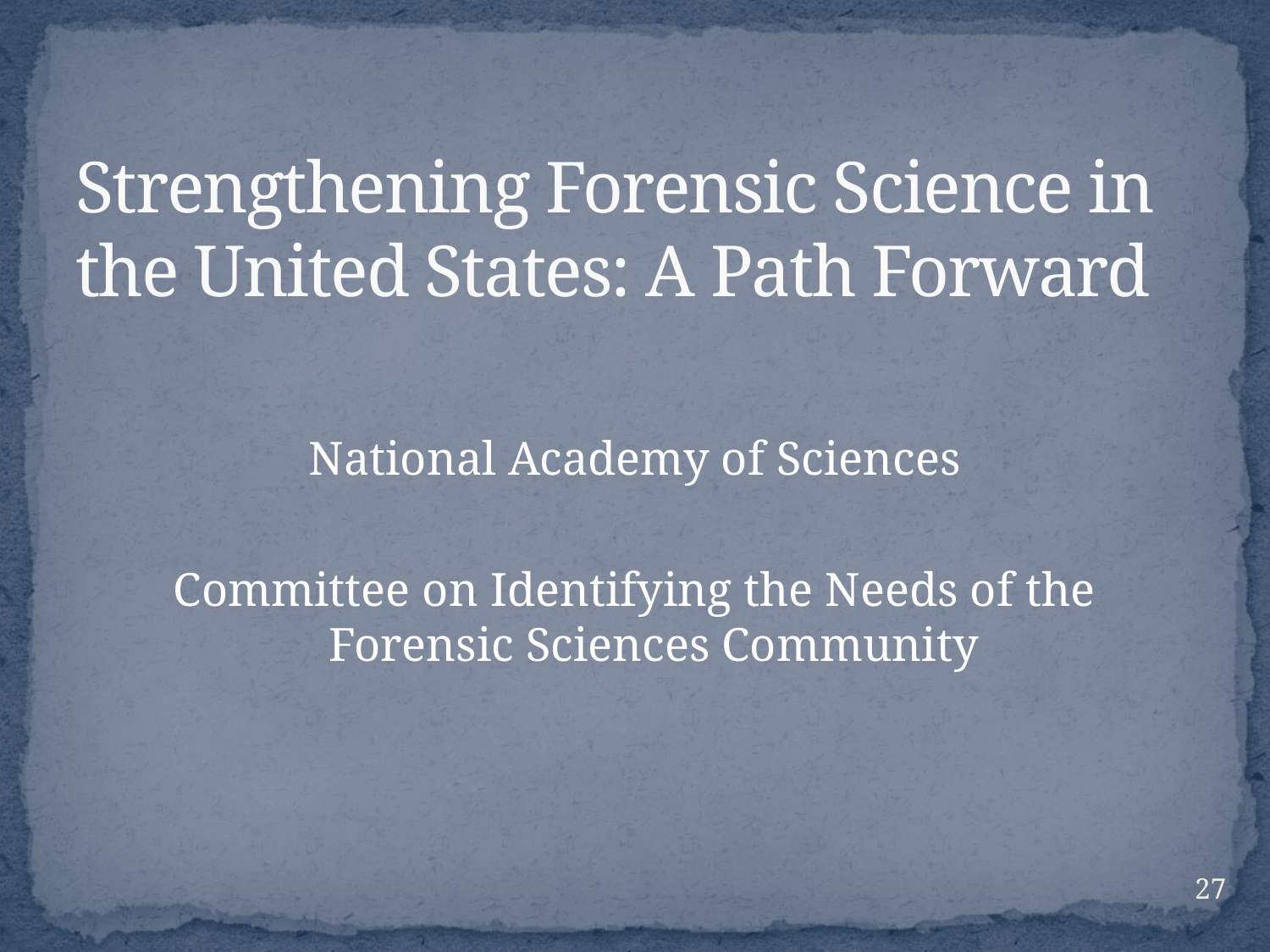

# Strengthening Forensic Science in the United States: A Path Forward
National Academy of Sciences

Committee on Identifying the Needs of the Forensic Sciences Community

27